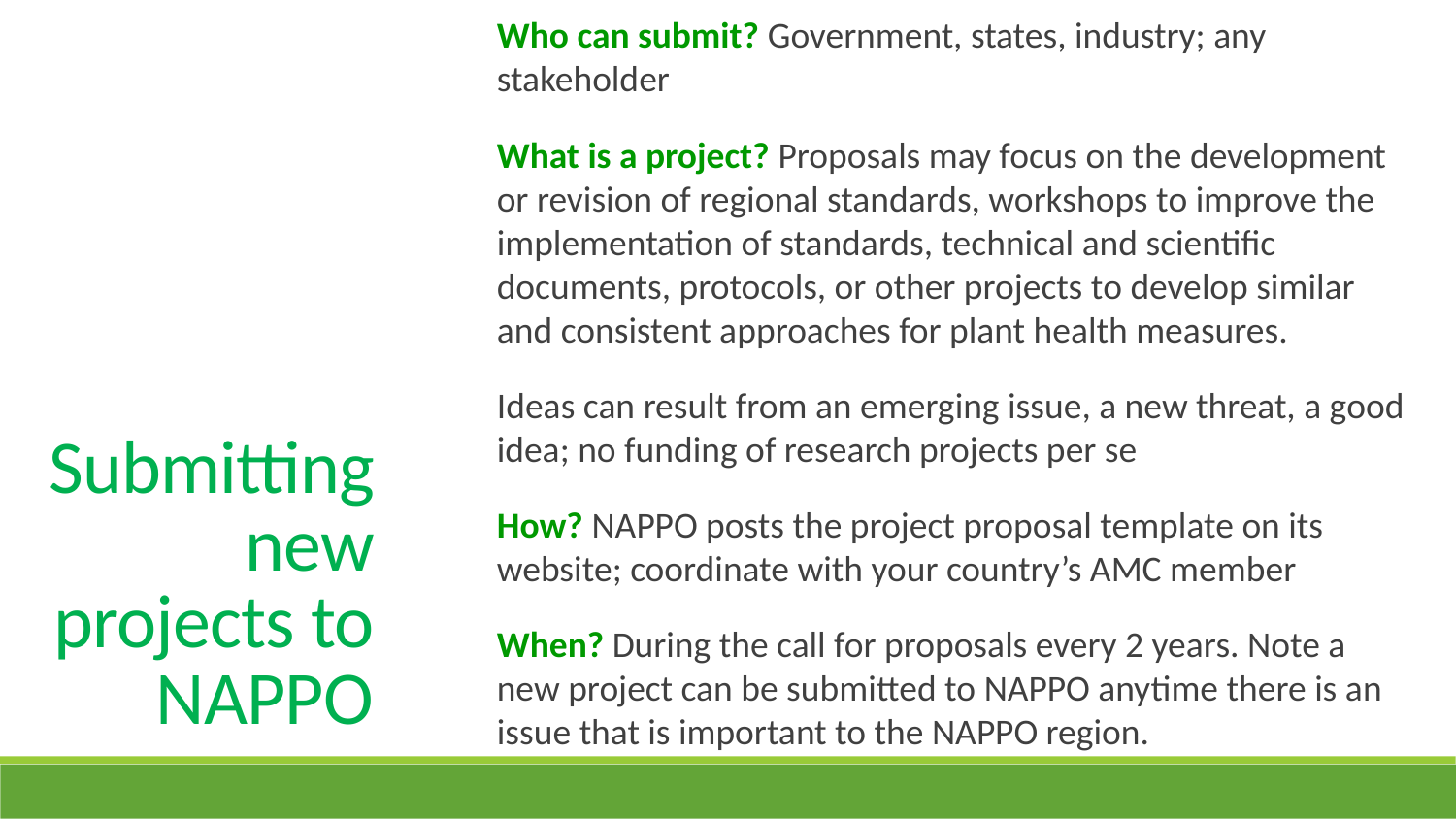

Submitting new projects to NAPPO
Who can submit? Government, states, industry; any stakeholder
What is a project? Proposals may focus on the development or revision of regional standards, workshops to improve the implementation of standards, technical and scientific documents, protocols, or other projects to develop similar and consistent approaches for plant health measures.
	Ideas can result from an emerging issue, a new threat, a good idea; no funding of research projects per se
How? NAPPO posts the project proposal template on its website; coordinate with your country’s AMC member
When? During the call for proposals every 2 years. Note a new project can be submitted to NAPPO anytime there is an issue that is important to the NAPPO region.